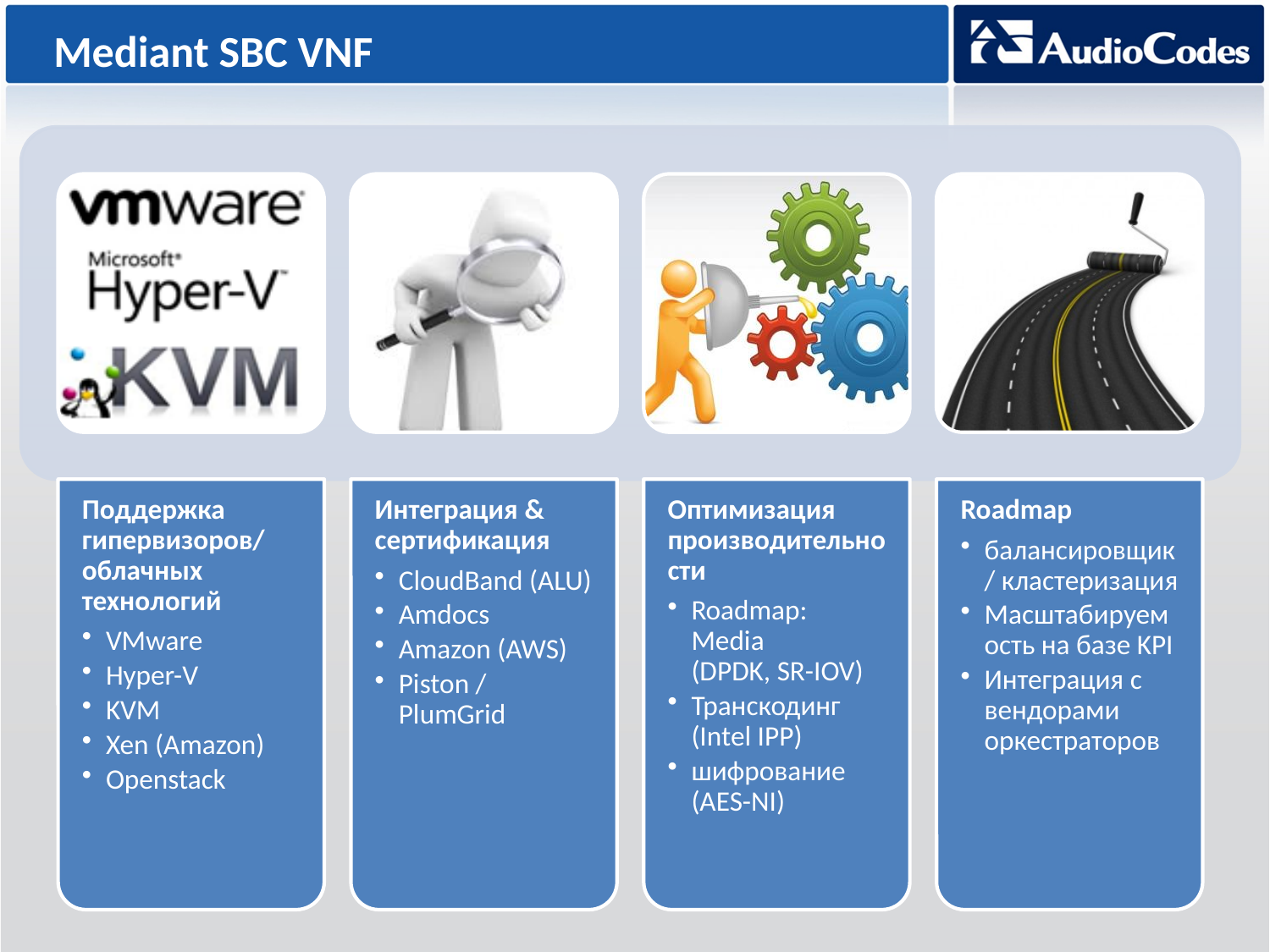

# Mediant SBC VNF
Поддержка гипервизоров/ облачных технологий
VMware
Hyper-V
KVM
Xen (Amazon)
Openstack
Интеграция & сертификация
CloudBand (ALU)
Amdocs
Amazon (AWS)
Piston / PlumGrid

Оптимизация производительности
Roadmap: Media
(DPDK, SR-IOV)
Транскодинг (Intel IPP)
шифрование
(AES-NI)

Roadmap
балансировщик / кластеризация
Масштабируемость на базе KPI
Интеграция с вендорами оркестраторов